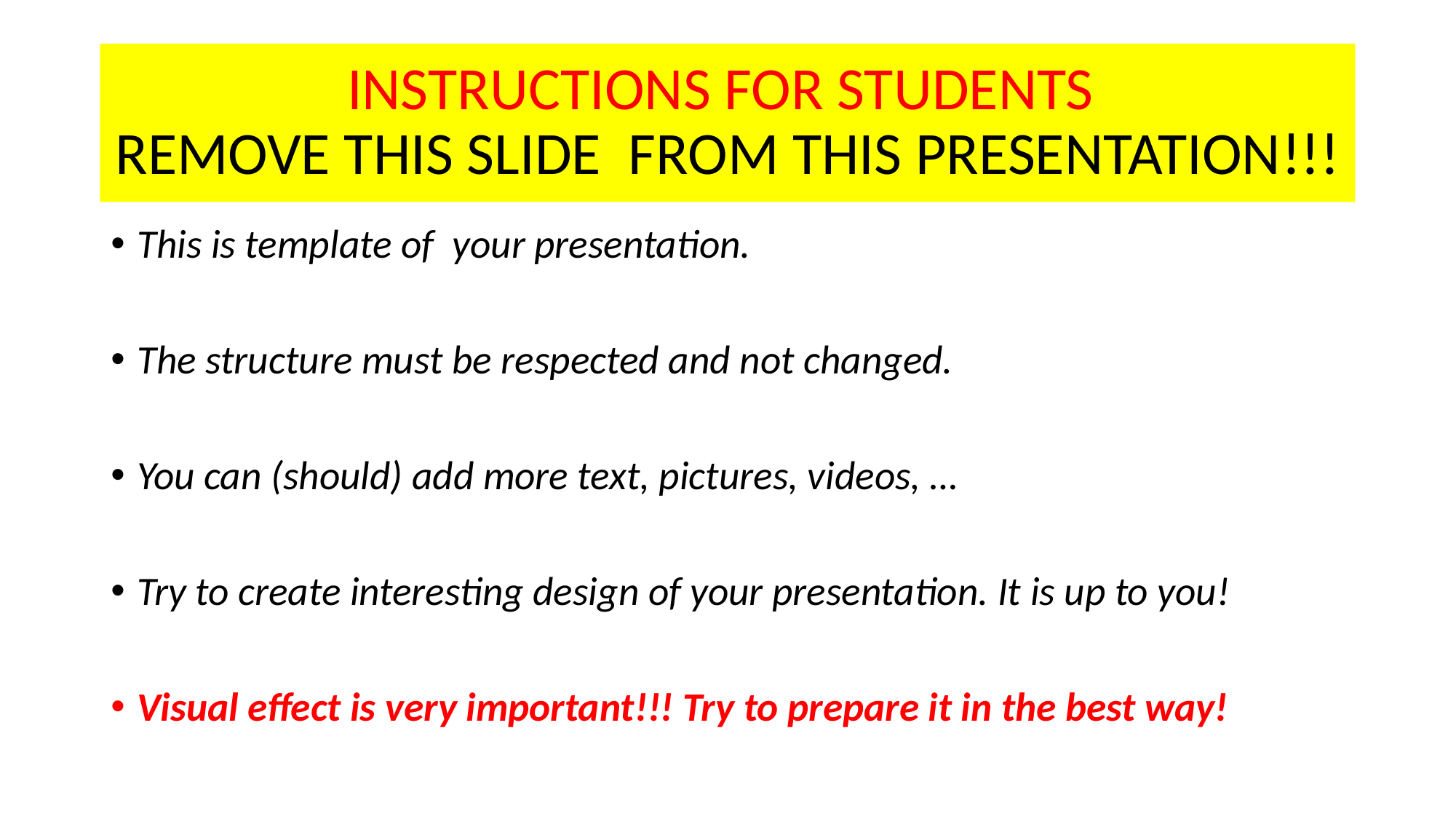

# INSTRUCTIONS FOR STUDENTS REMOVE THIS SLIDE  FROM THIS PRESENTATION!!!
This is template of  your presentation.

The structure must be respected and not changed.

You can (should) add more text, pictures, videos, …

Try to create interesting design of your presentation. It is up to you!

Visual effect is very important!!! Try to prepare it in the best way!